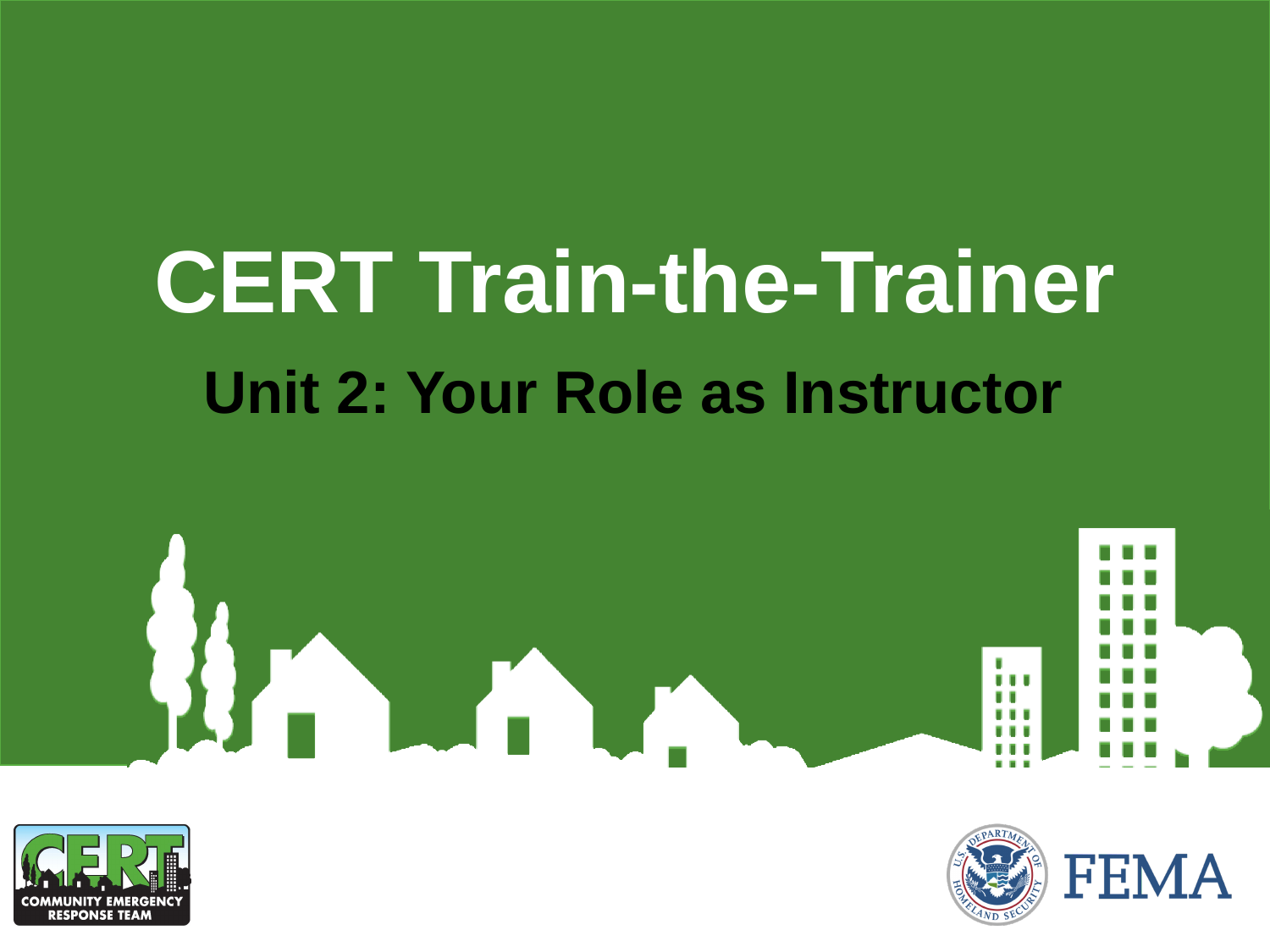

CERT Train-the-Trainer
# Unit 2: Your Role as Instructor